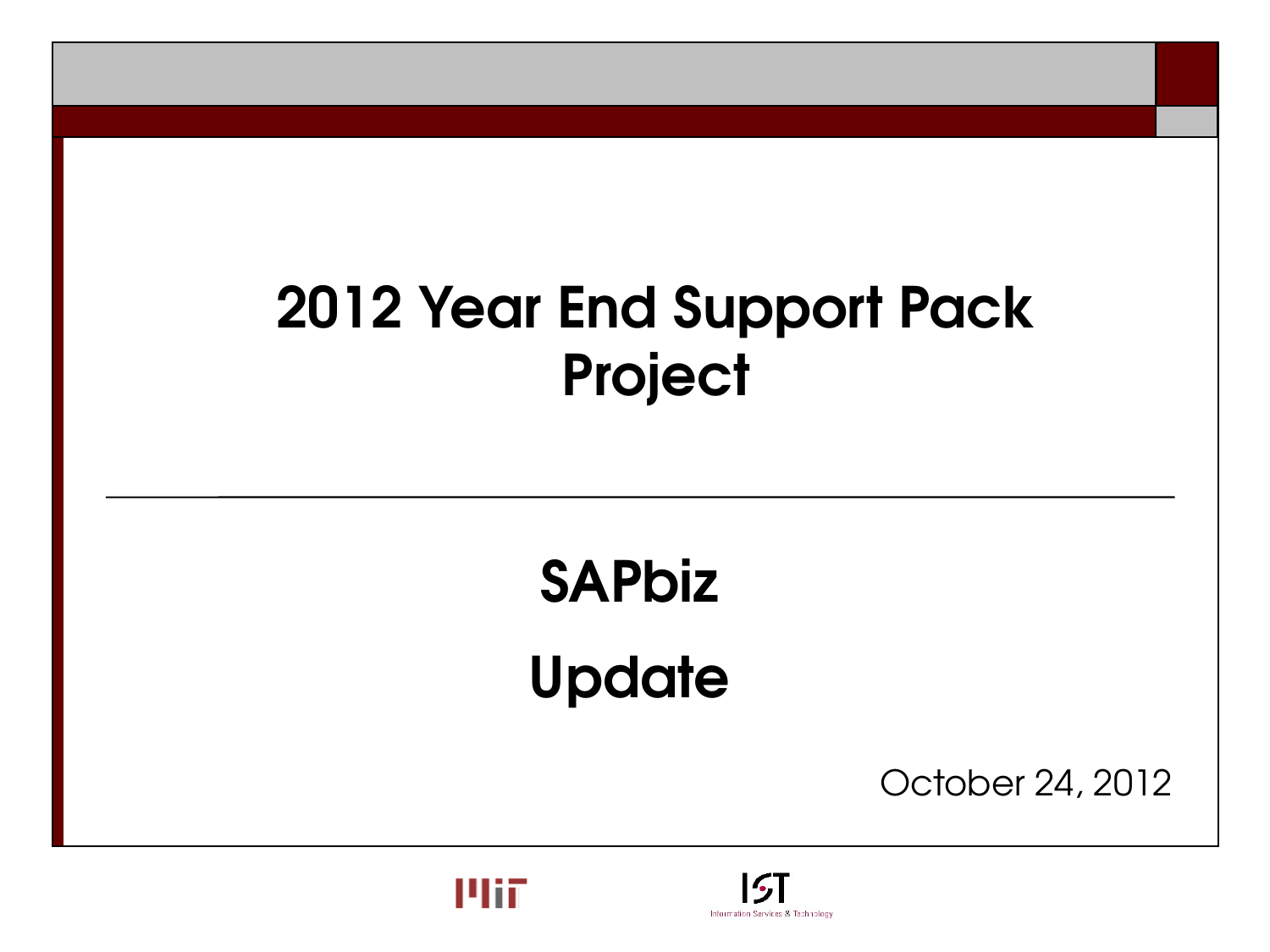

2012 Year End Support Pack Project
#
SAPbiz
Update

October 24, 2012